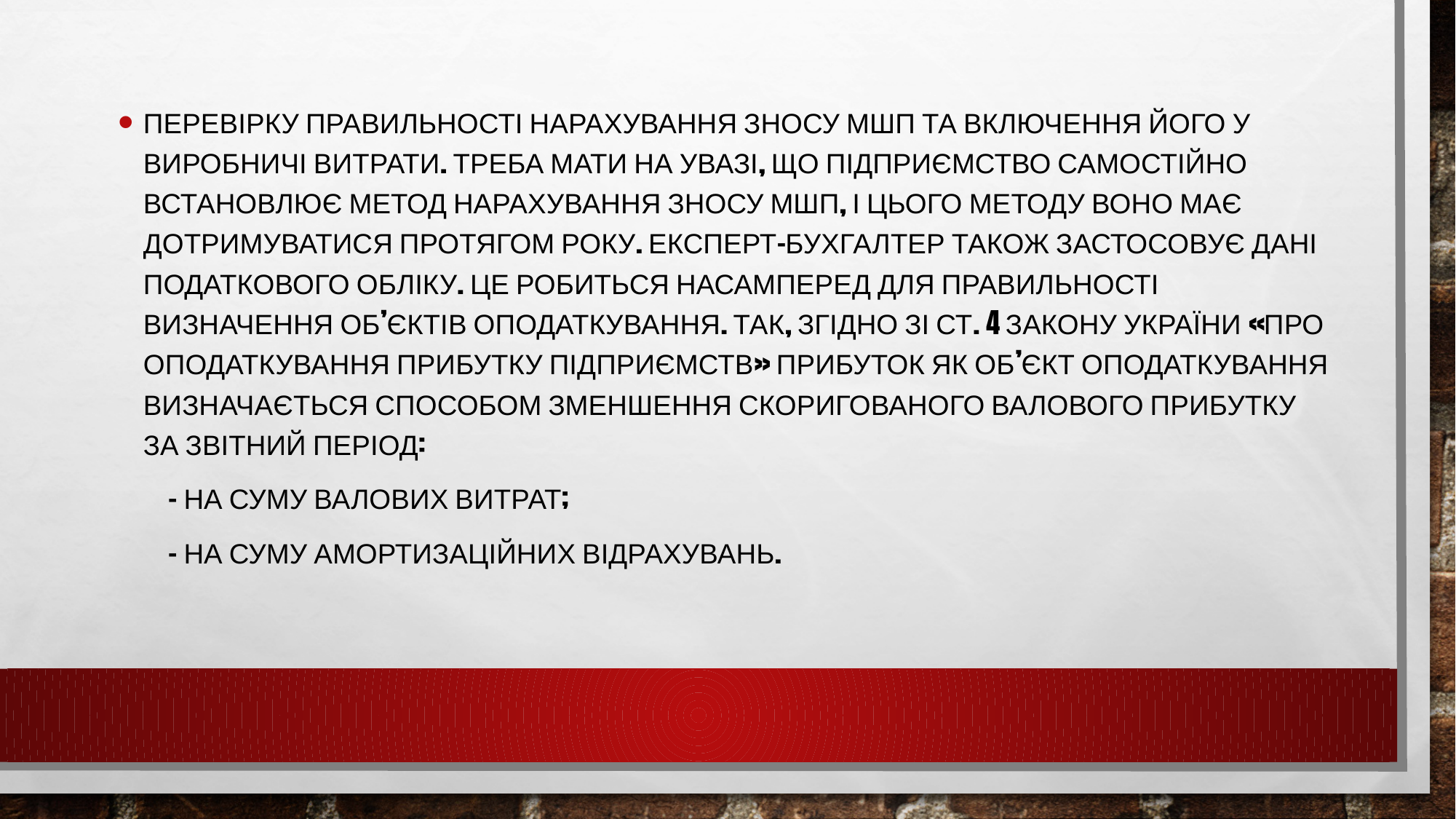

перевірку правильності нарахування зносу МШП та включення його у виробничі витрати. Треба мати на увазі, що підприємство самостійно встановлює метод нарахування зносу МШП, і цього методу воно має дотримуватися протягом року. Експерт-бухгалтер також застосовує дані податкового обліку. Це робиться насамперед для правильності визначення об’єктів оподаткування. Так, згідно зі ст. 4 Закону України «Про оподаткування прибутку підприємств» прибуток як об’єкт оподаткування визначається способом зменшення скоригованого валового прибутку за звітний період:
- на суму валових витрат;
- на суму амортизаційних відрахувань.